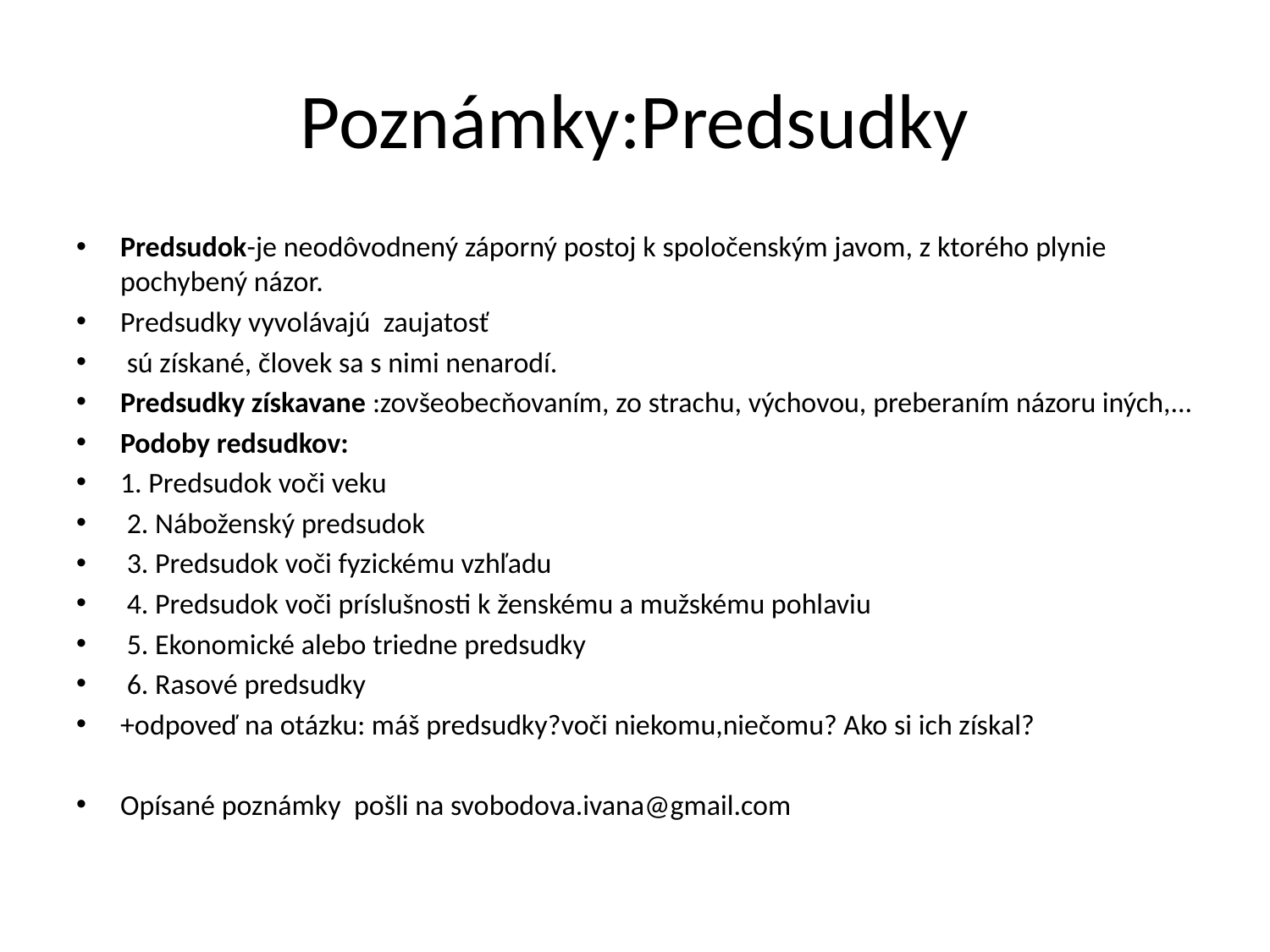

# Poznámky:Predsudky
Predsudok-je neodôvodnený záporný postoj k spoločenským javom, z ktorého plynie pochybený názor.
Predsudky vyvolávajú  zaujatosť
 sú získané, človek sa s nimi nenarodí.
Predsudky získavane :zovšeobecňovaním, zo strachu, výchovou, preberaním názoru iných,...
Podoby redsudkov:
1. Predsudok voči veku
 2. Náboženský predsudok
 3. Predsudok voči fyzickému vzhľadu
 4. Predsudok voči príslušnosti k ženskému a mužskému pohlaviu
 5. Ekonomické alebo triedne predsudky
 6. Rasové predsudky
+odpoveď na otázku: máš predsudky?voči niekomu,niečomu? Ako si ich získal?

Opísané poznámky  pošli na svobodova.ivana@gmail.com